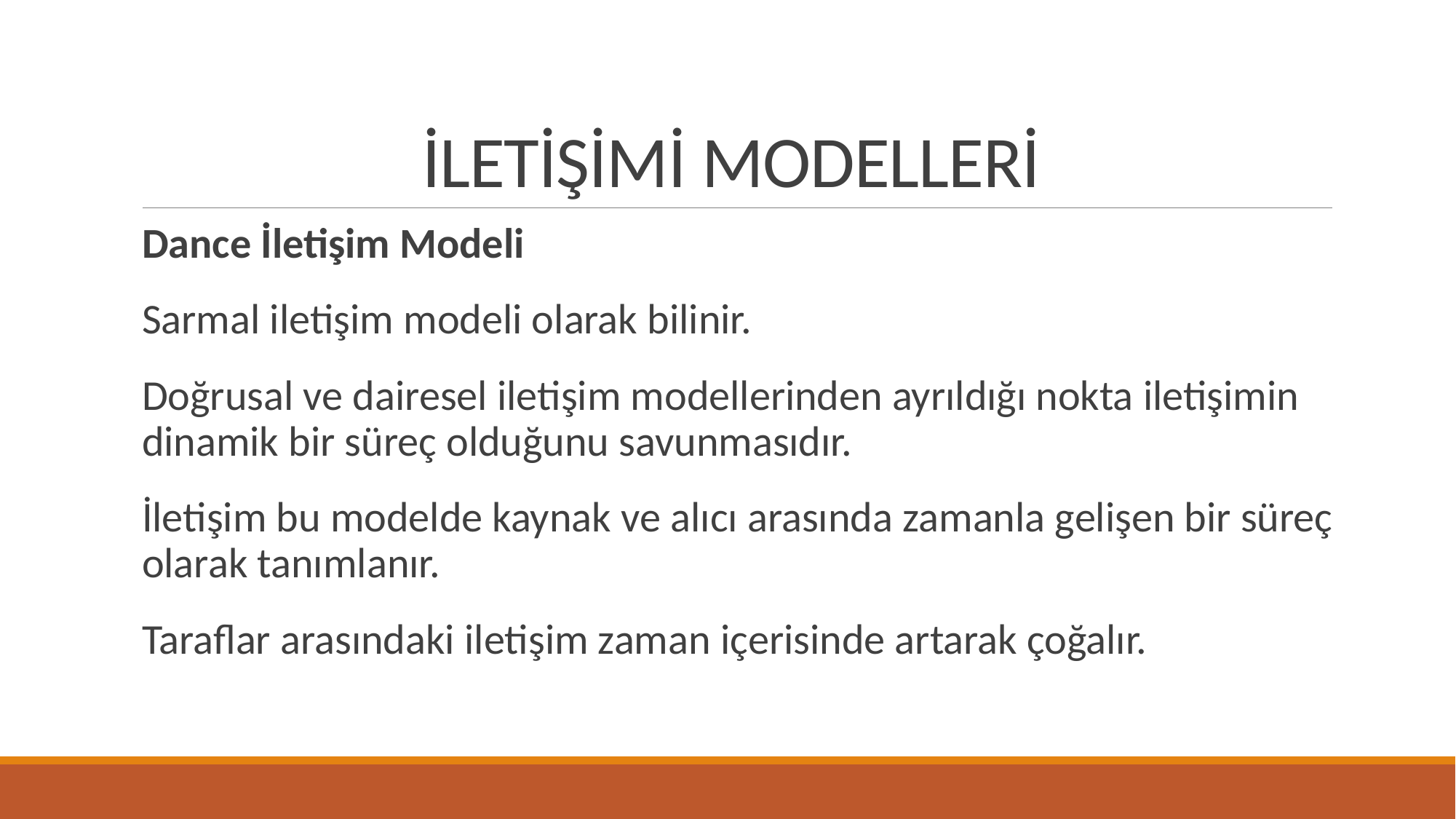

# İLETİŞİMİ MODELLERİ
Dance İletişim Modeli
Sarmal iletişim modeli olarak bilinir.
Doğrusal ve dairesel iletişim modellerinden ayrıldığı nokta iletişimin dinamik bir süreç olduğunu savunmasıdır.
İletişim bu modelde kaynak ve alıcı arasında zamanla gelişen bir süreç olarak tanımlanır.
Taraflar arasındaki iletişim zaman içerisinde artarak çoğalır.